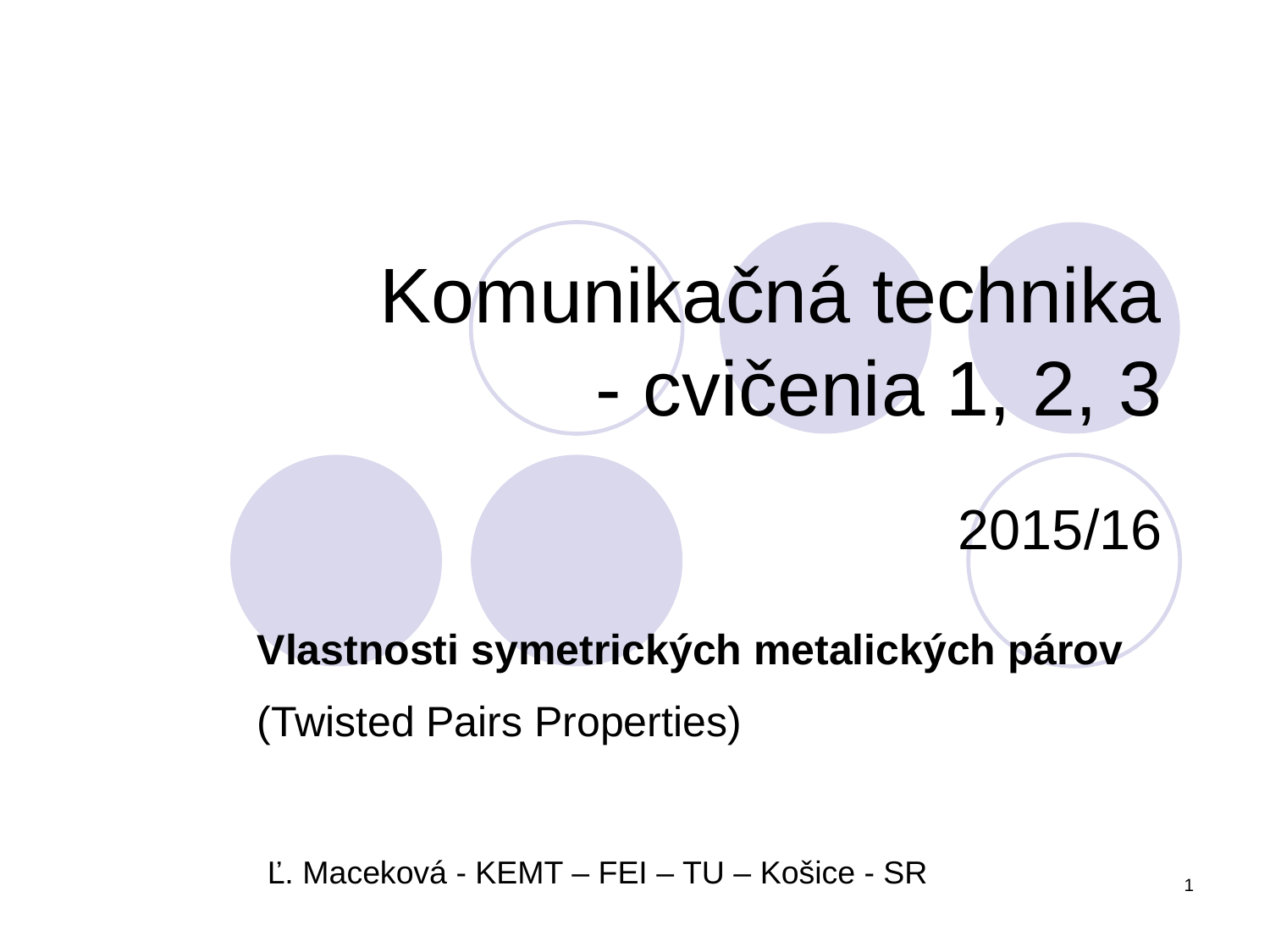

# Komunikačná technika - cvičenia 1, 2, 3
2015/16

Vlastnosti symetrických metalických párov
(Twisted Pairs Properties)
Ľ. Maceková - KEMT – FEI – TU – Košice - SR
1